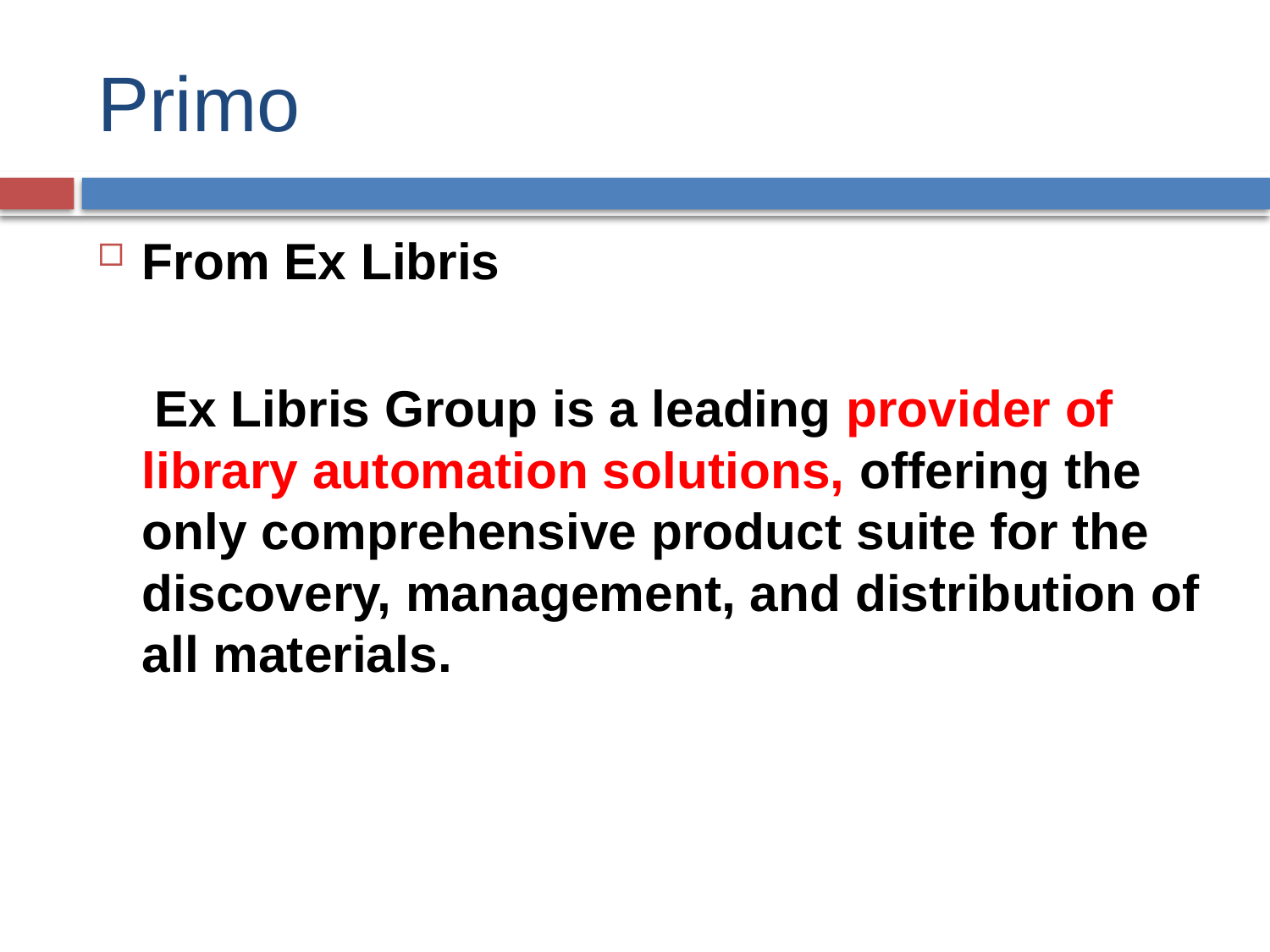

# Primo
From Ex Libris

    Ex Libris Group is a leading provider of library automation solutions, offering the only comprehensive product suite for the discovery, management, and distribution of all materials.